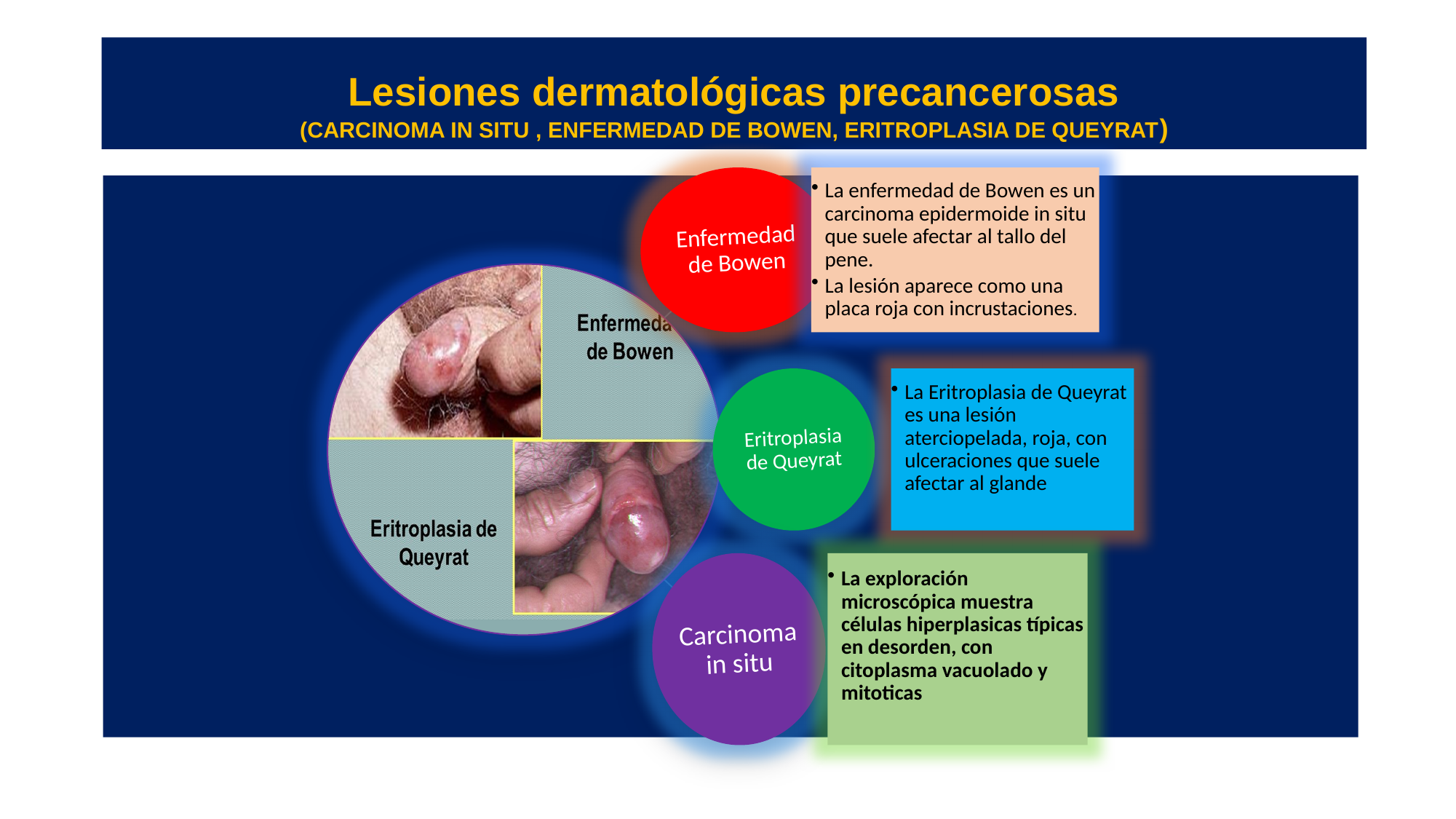

# Lesiones dermatológicas precancerosas (CARCINOMA IN SITU , ENFERMEDAD DE BOWEN, ERITROPLASIA DE QUEYRAT)
Enfermedad de Bowen
La enfermedad de Bowen es un carcinoma epidermoide in situ que suele afectar al tallo del pene.
La lesión aparece como una placa roja con incrustaciones.
Eritroplasia de Queyrat
La Eritroplasia de Queyrat es una lesión aterciopelada, roja, con ulceraciones que suele afectar al glande

Carcinoma in situ
La exploración microscópica muestra células hiperplasicas típicas en desorden, con citoplasma vacuolado y mitoticas